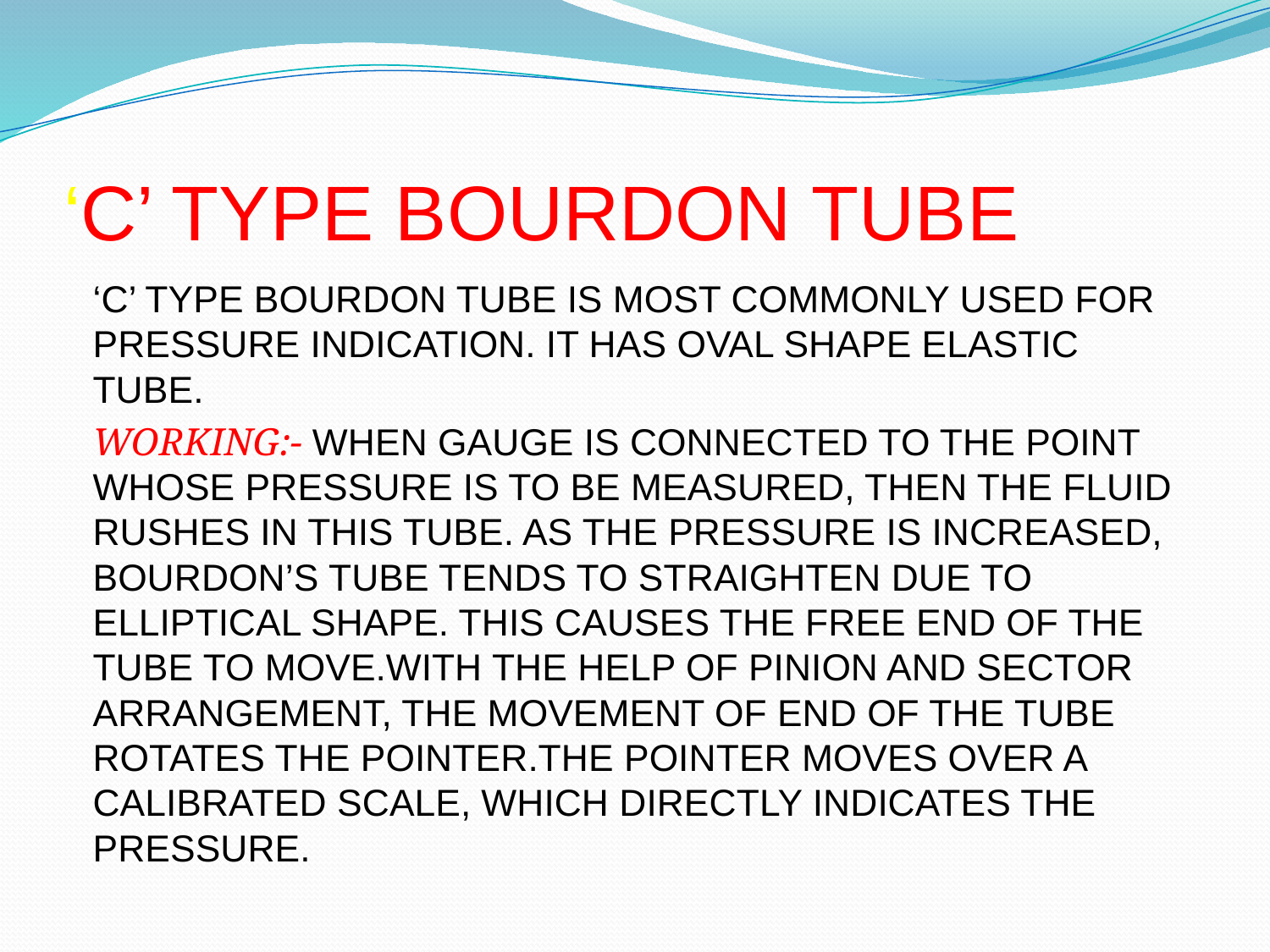

# ‘C’ TYPE BOURDON TUBE
‘C’ TYPE BOURDON TUBE IS MOST COMMONLY USED FOR PRESSURE INDICATION. IT HAS OVAL SHAPE ELASTIC TUBE.
WORKING:- WHEN GAUGE IS CONNECTED TO THE POINT WHOSE PRESSURE IS TO BE MEASURED, THEN THE FLUID RUSHES IN THIS TUBE. AS THE PRESSURE IS INCREASED, BOURDON’S TUBE TENDS TO STRAIGHTEN DUE TO ELLIPTICAL SHAPE. THIS CAUSES THE FREE END OF THE TUBE TO MOVE.WITH THE HELP OF PINION AND SECTOR ARRANGEMENT, THE MOVEMENT OF END OF THE TUBE ROTATES THE POINTER.THE POINTER MOVES OVER A CALIBRATED SCALE, WHICH DIRECTLY INDICATES THE PRESSURE.